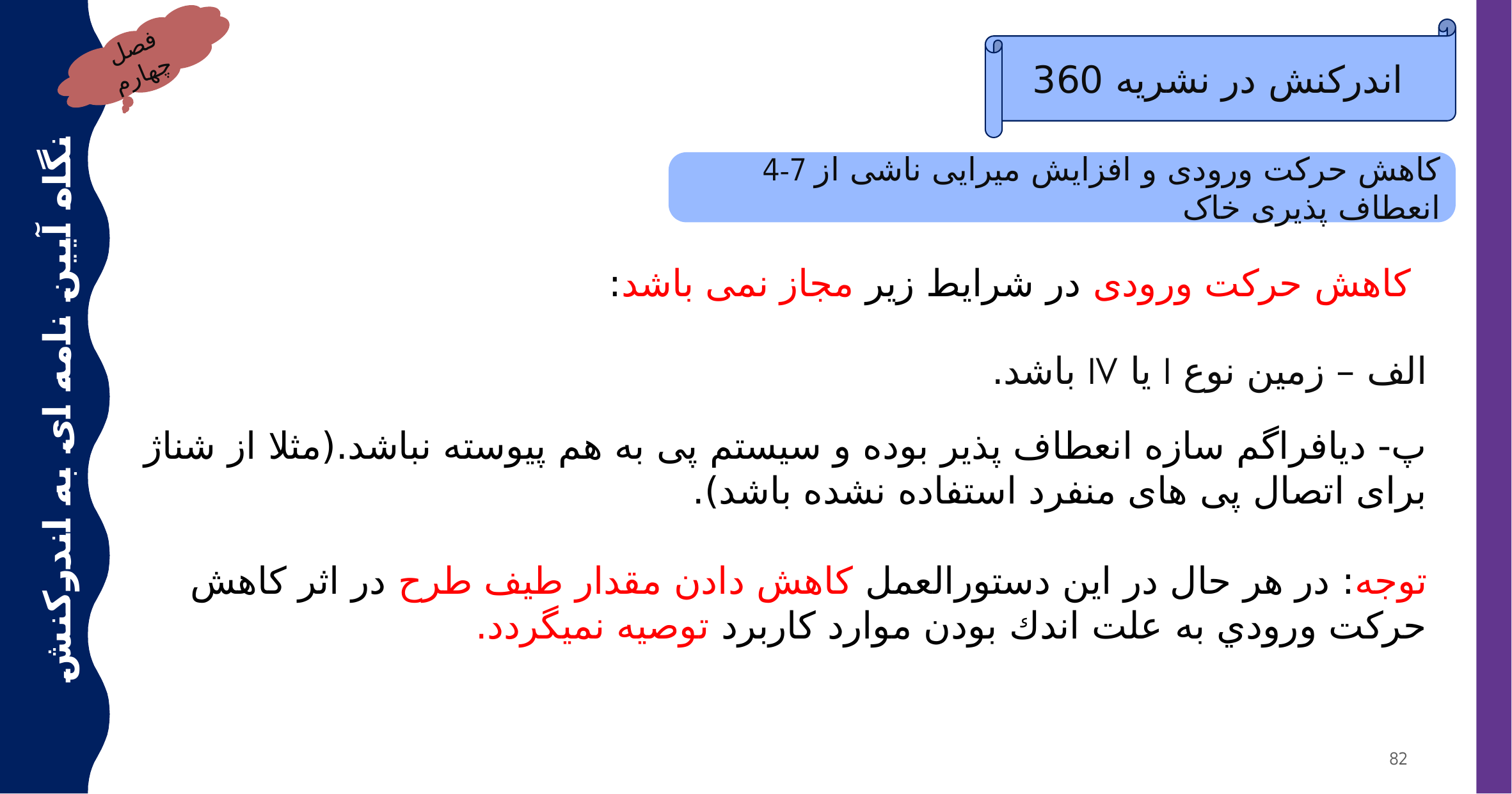

اندرکنش در نشریه 360
فصل چهارم
4-7 کاهش حرکت ورودی و افزایش میرایی ناشی از انعطاف پذیری خاک
کاهش حرکت ورودی در شرایط زیر مجاز نمی باشد:
الف – زمین نوع I یا IV باشد.
نگاه آیین نامه ای به اندرکنش خاک سازه
پ- دیافراگم سازه انعطاف پذیر بوده و سیستم پی به هم پیوسته نباشد.(مثلا از شناژ برای اتصال پی های منفرد استفاده نشده باشد).
توجه: در هر حال در این دستورالعمل کاهش دادن مقدار طیف طرح در اثر کاهش حرکت ورودي به علت اندك بودن موارد کاربرد توصیه نمیگردد.
82